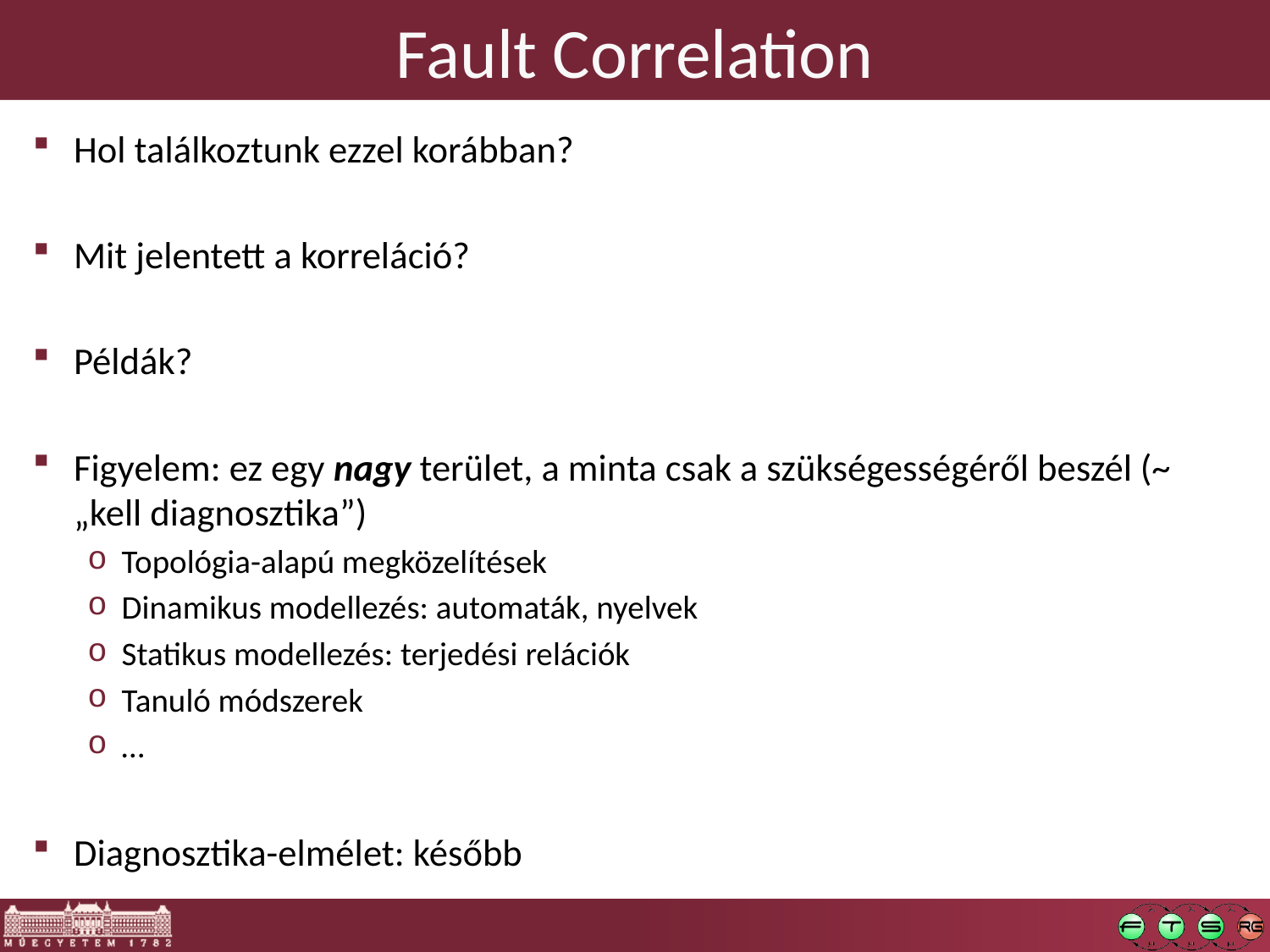

# Fault Correlation
Hol találkoztunk ezzel korábban?

Mit jelentett a korreláció?

Példák?

Figyelem: ez egy nagy terület, a minta csak a szükségességéről beszél (~ „kell diagnosztika”)
Topológia-alapú megközelítések
Dinamikus modellezés: automaták, nyelvek
Statikus modellezés: terjedési relációk
Tanuló módszerek
…

Diagnosztika-elmélet: később